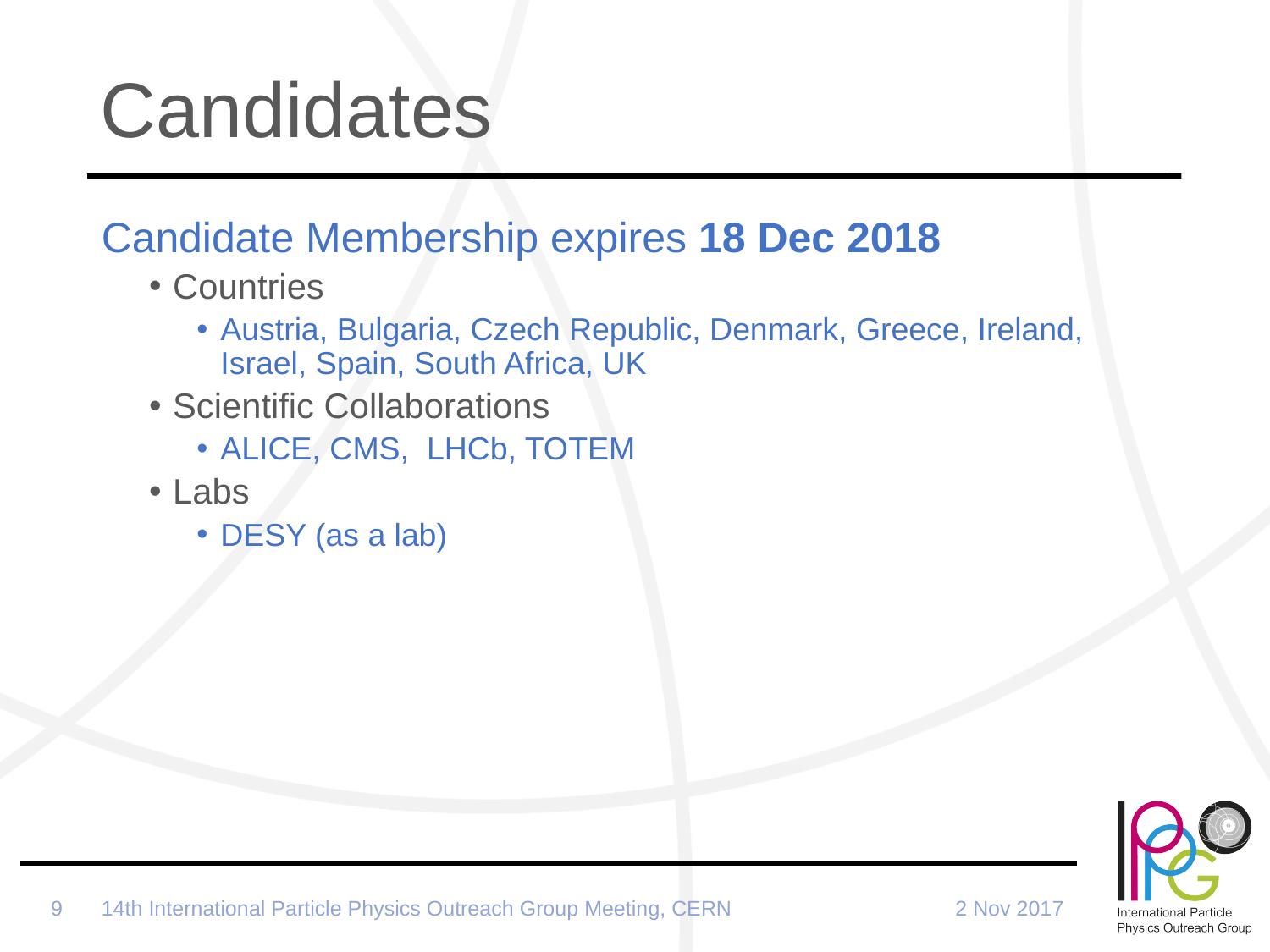

# Candidates
Candidate Membership expires 18 Dec 2018
Countries
Austria, Bulgaria, Czech Republic, Denmark, Greece, Ireland, Israel, Spain, South Africa, UK
Scientific Collaborations
ALICE, CMS,  LHCb, TOTEM
Labs
DESY (as a lab)

14th International Particle Physics Outreach Group Meeting, CERN
2 Nov 2017
9